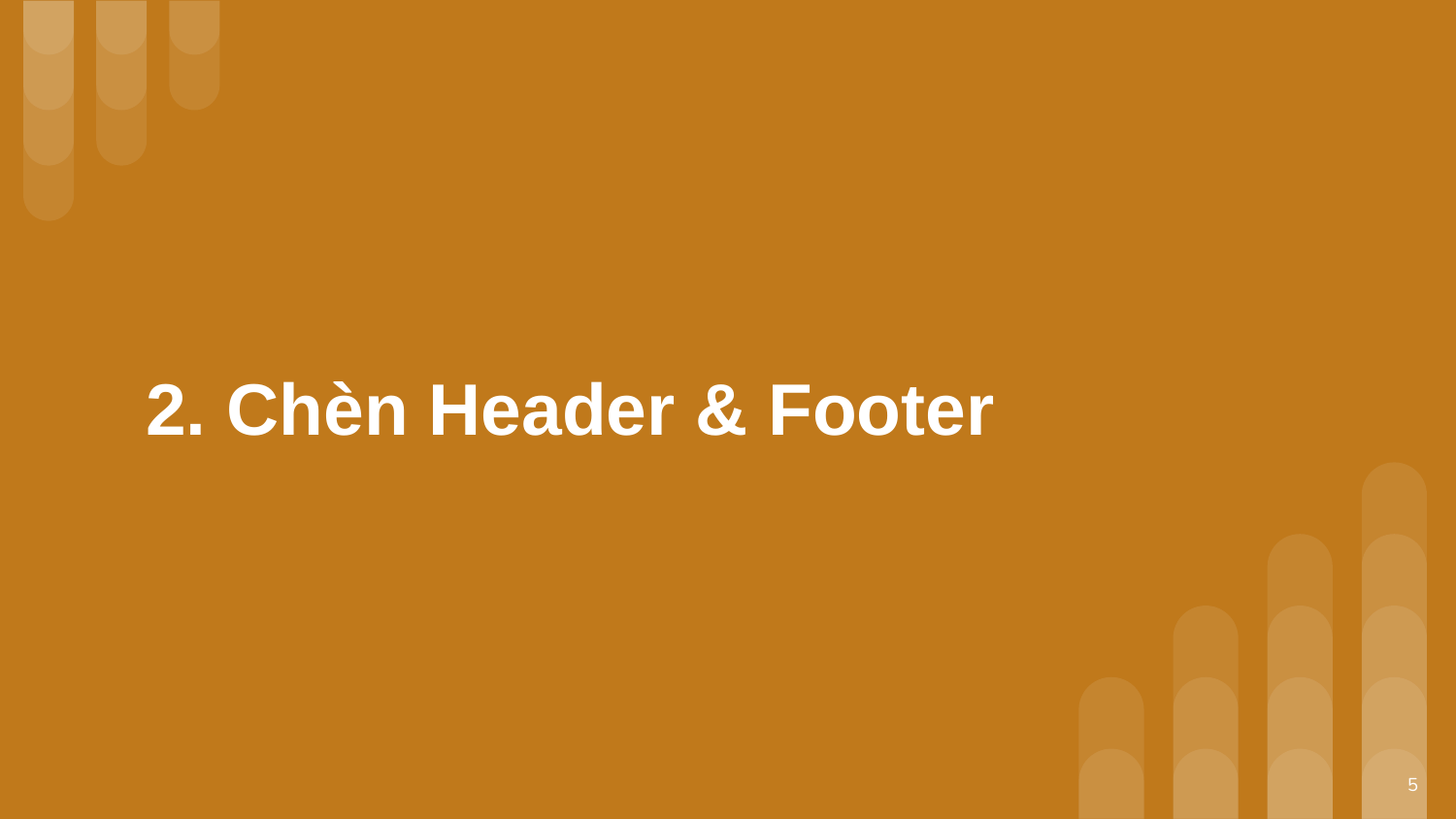

# 2. Chèn Header & Footer
5